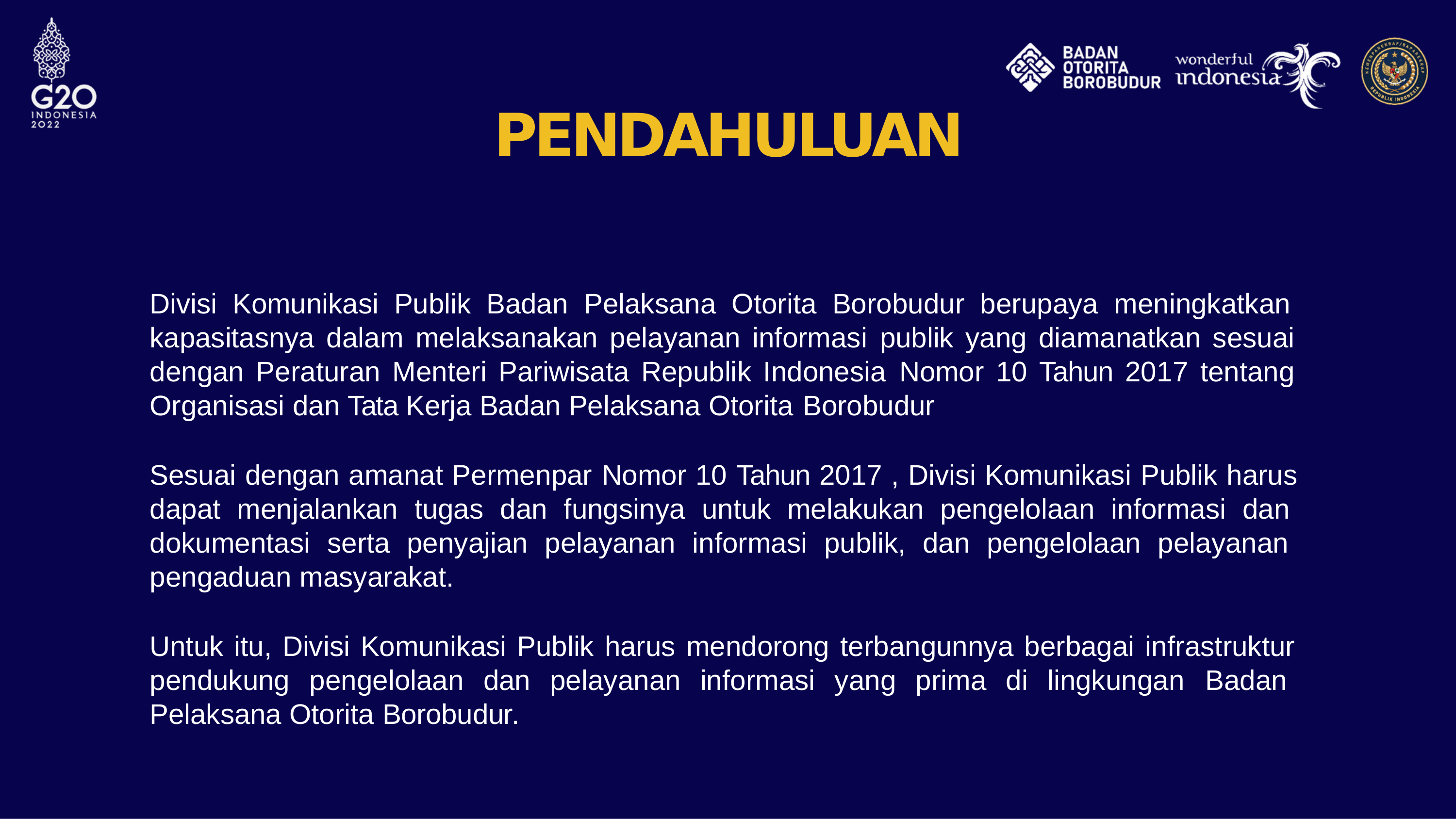

# PENDAHULUAN
Divisi Komunikasi Publik Badan Pelaksana Otorita Borobudur berupaya meningkatkan  kapasitasnya dalam melaksanakan pelayanan informasi publik yang diamanatkan sesuai  dengan Peraturan Menteri Pariwisata Republik Indonesia Nomor 10 Tahun 2017 tentang  Organisasi dan Tata Kerja Badan Pelaksana Otorita Borobudur

Sesuai dengan amanat Permenpar Nomor 10 Tahun 2017 , Divisi Komunikasi Publik harus  dapat menjalankan tugas dan fungsinya untuk melakukan pengelolaan informasi dan  dokumentasi serta penyajian pelayanan informasi publik, dan pengelolaan pelayanan  pengaduan masyarakat.

Untuk itu, Divisi Komunikasi Publik harus mendorong terbangunnya berbagai infrastruktur  pendukung pengelolaan dan pelayanan informasi yang prima di lingkungan Badan  Pelaksana Otorita Borobudur.